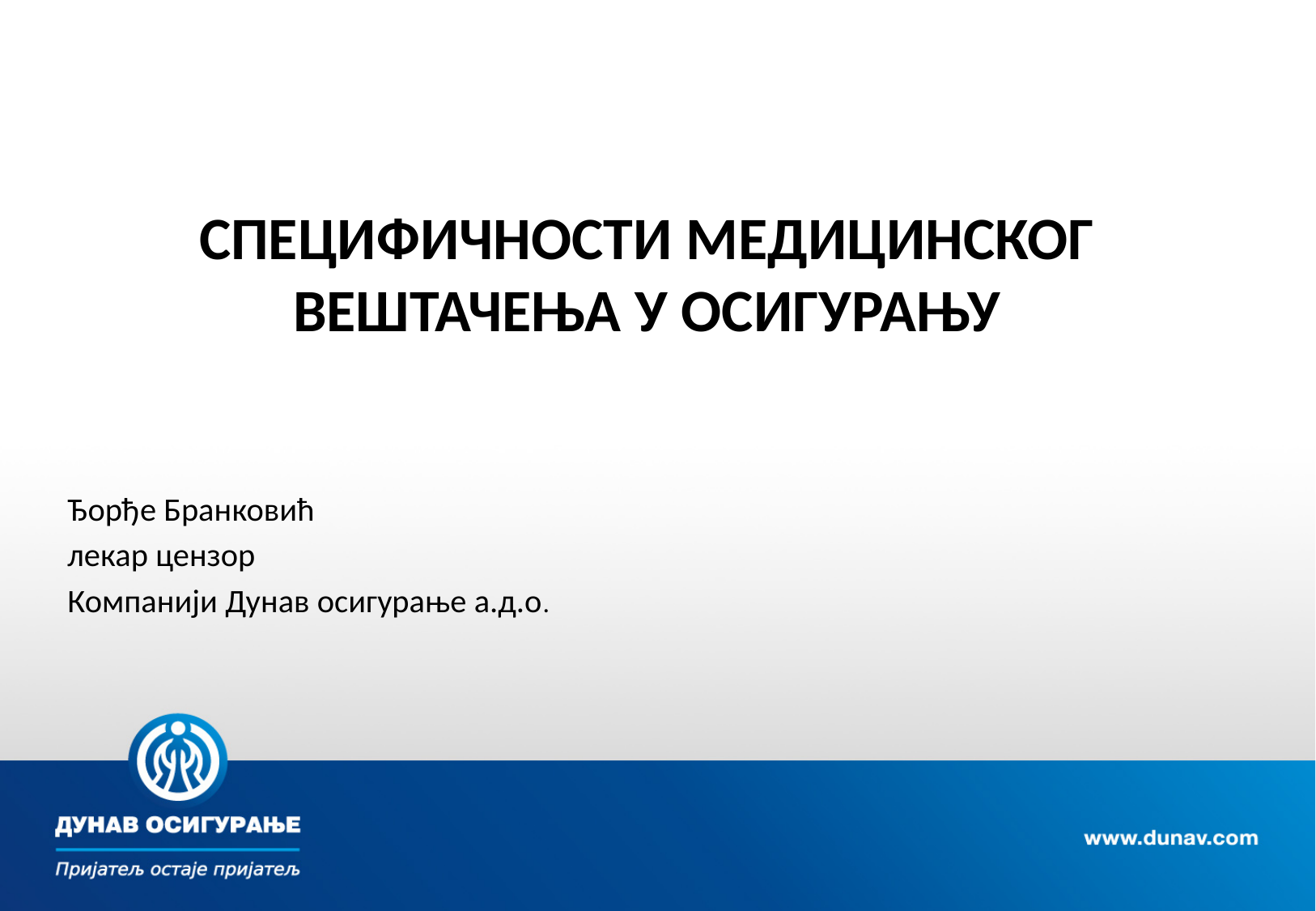

СПЕЦИФИЧНОСТИ МЕДИЦИНСКОГ ВЕШТАЧЕЊА У ОСИГУРАЊУ

Ђорђе Бранковић
лекар цензор
Компанији Дунав осигурање а.д.о.

#